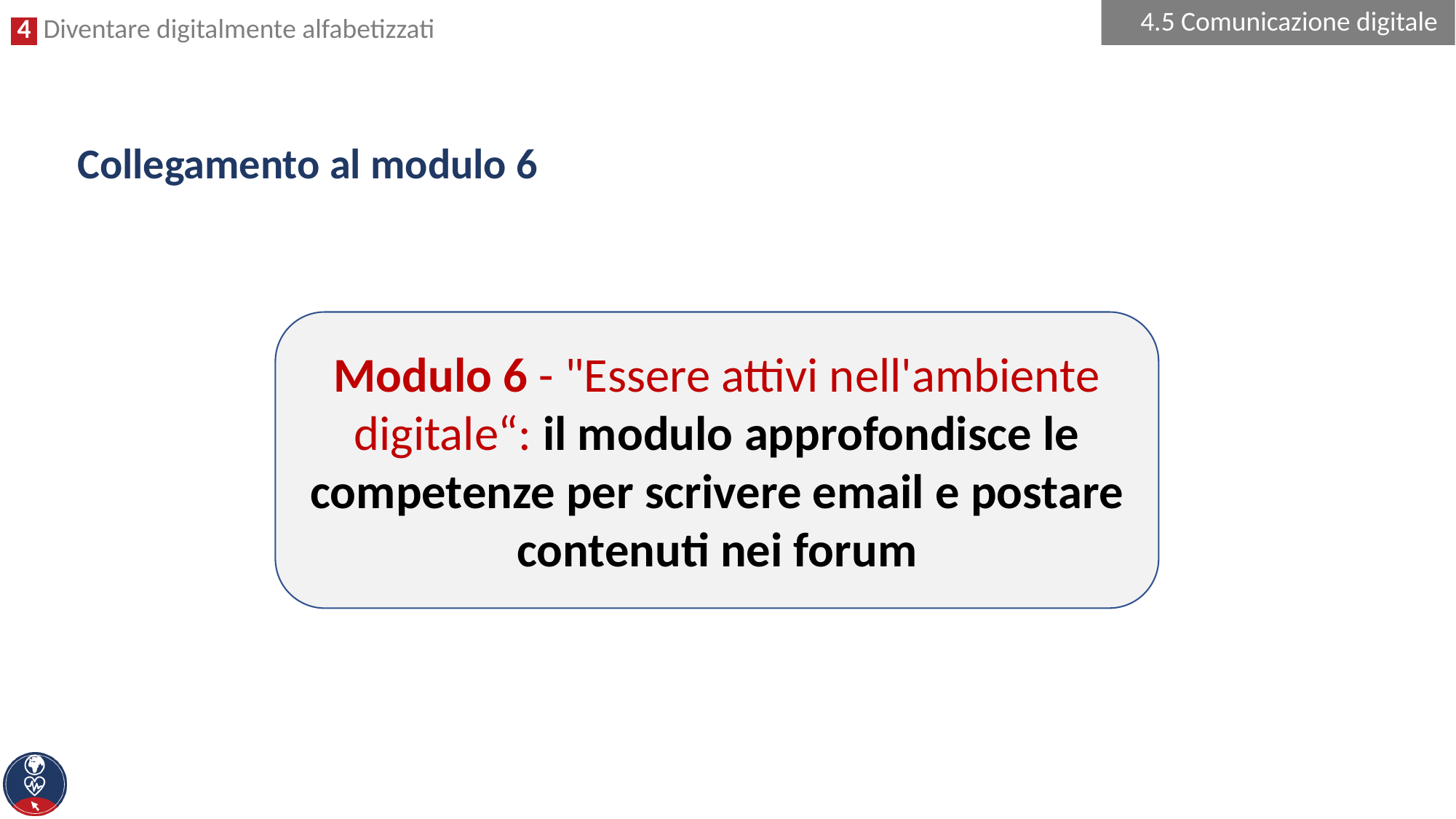

4.5 Comunicazione digitale
# Collegamento al modulo 6
Modulo 6 - "Essere attivi nell'ambiente digitale“: il modulo approfondisce le competenze per scrivere email e postare contenuti nei forum